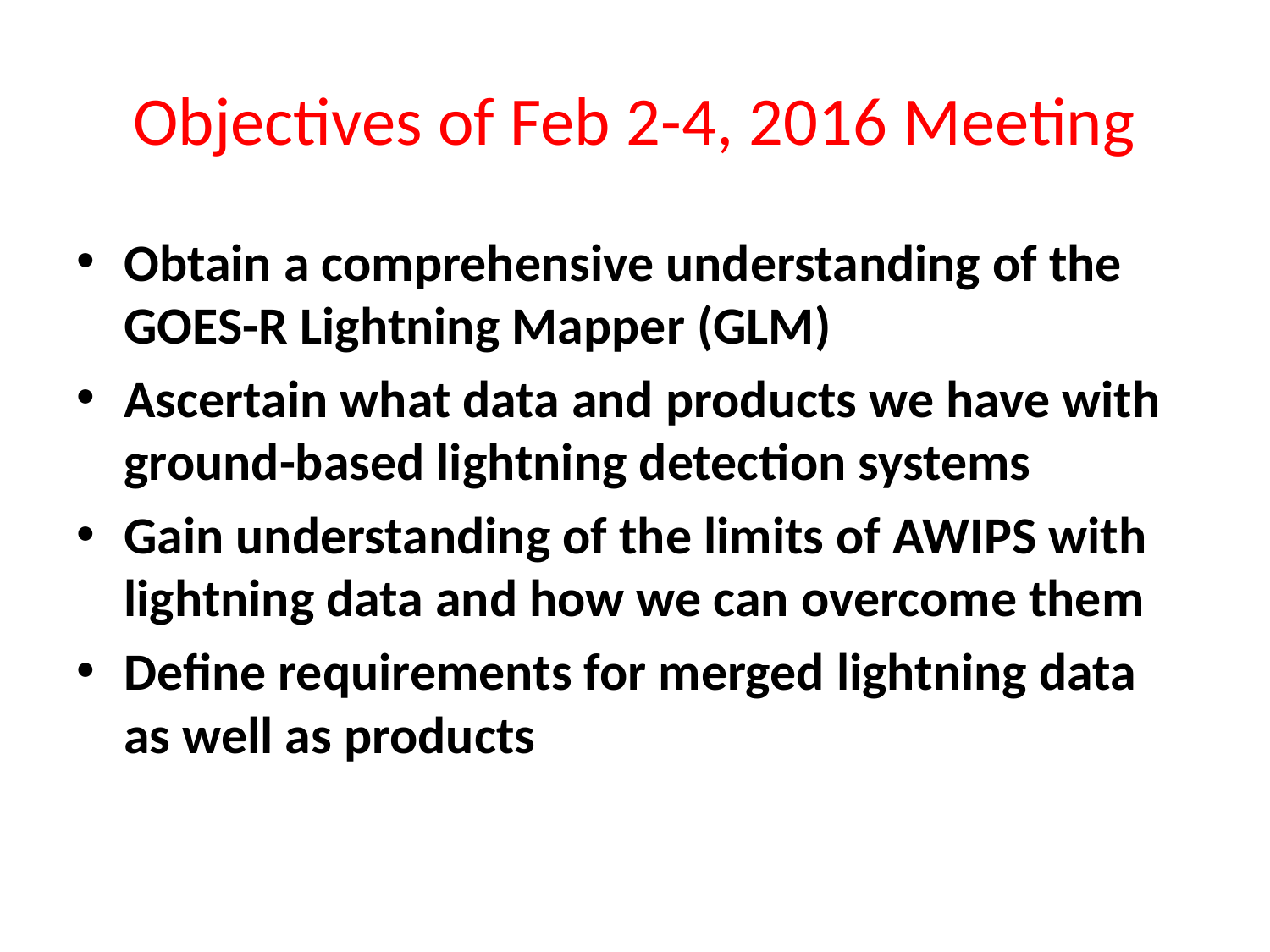

# Objectives of Feb 2-4, 2016 Meeting
Obtain a comprehensive understanding of the GOES-R Lightning Mapper (GLM)
Ascertain what data and products we have with ground-based lightning detection systems
Gain understanding of the limits of AWIPS with lightning data and how we can overcome them
Define requirements for merged lightning data as well as products